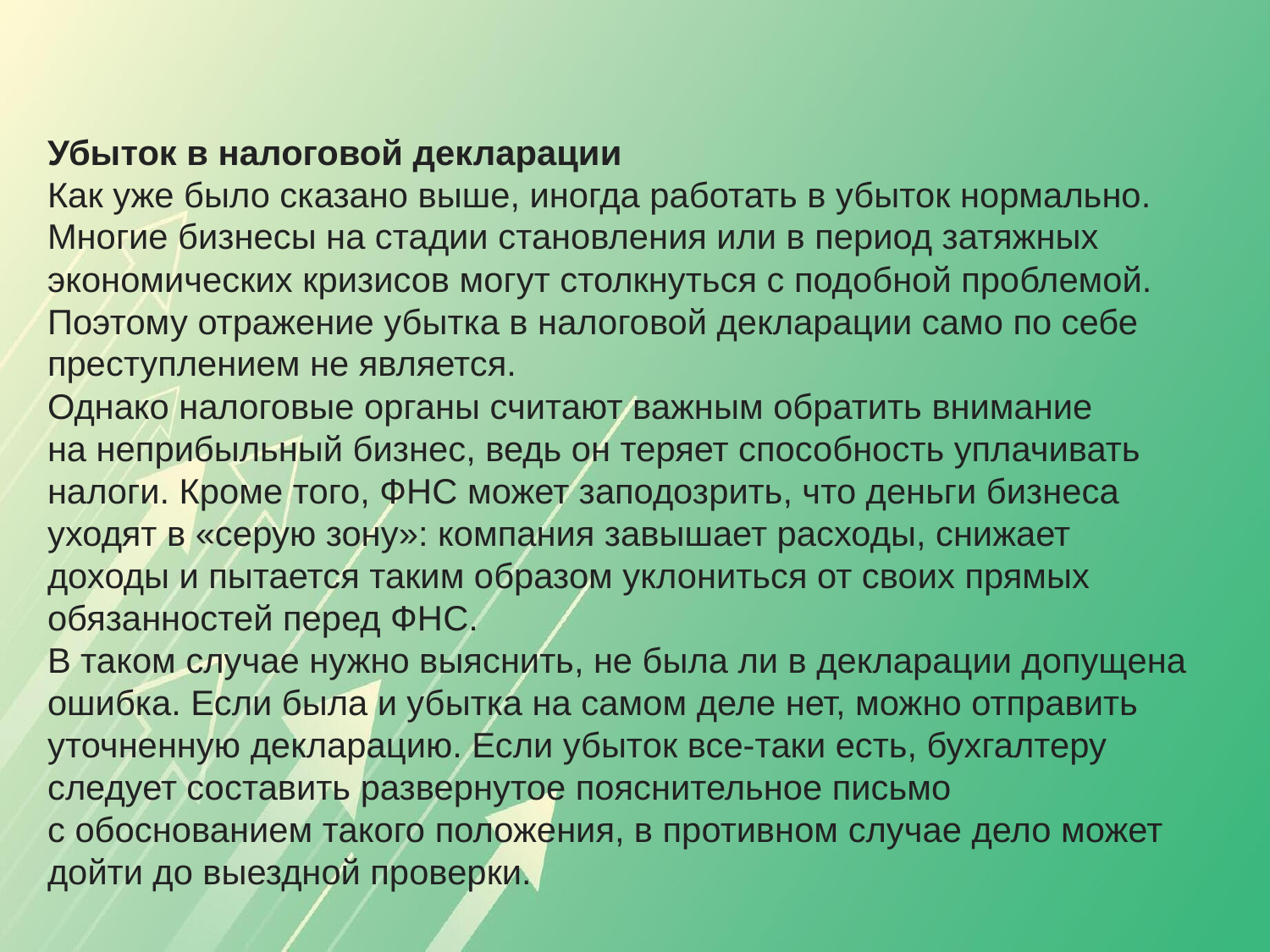

Убыток в налоговой декларации
Как уже было сказано выше, иногда работать в убыток нормально. Многие бизнесы на стадии становления или в период затяжных экономических кризисов могут столкнуться с подобной проблемой. Поэтому отражение убытка в налоговой декларации само по себе преступлением не является.
Однако налоговые органы считают важным обратить внимание на неприбыльный бизнес, ведь он теряет способность уплачивать налоги. Кроме того, ФНС может заподозрить, что деньги бизнеса уходят в «серую зону»: компания завышает расходы, снижает доходы и пытается таким образом уклониться от своих прямых обязанностей перед ФНС.
В таком случае нужно выяснить, не была ли в декларации допущена ошибка. Если была и убытка на самом деле нет, можно отправить уточненную декларацию. Если убыток все-таки есть, бухгалтеру следует составить развернутое пояснительное письмо с обоснованием такого положения, в противном случае дело может дойти до выездной проверки.